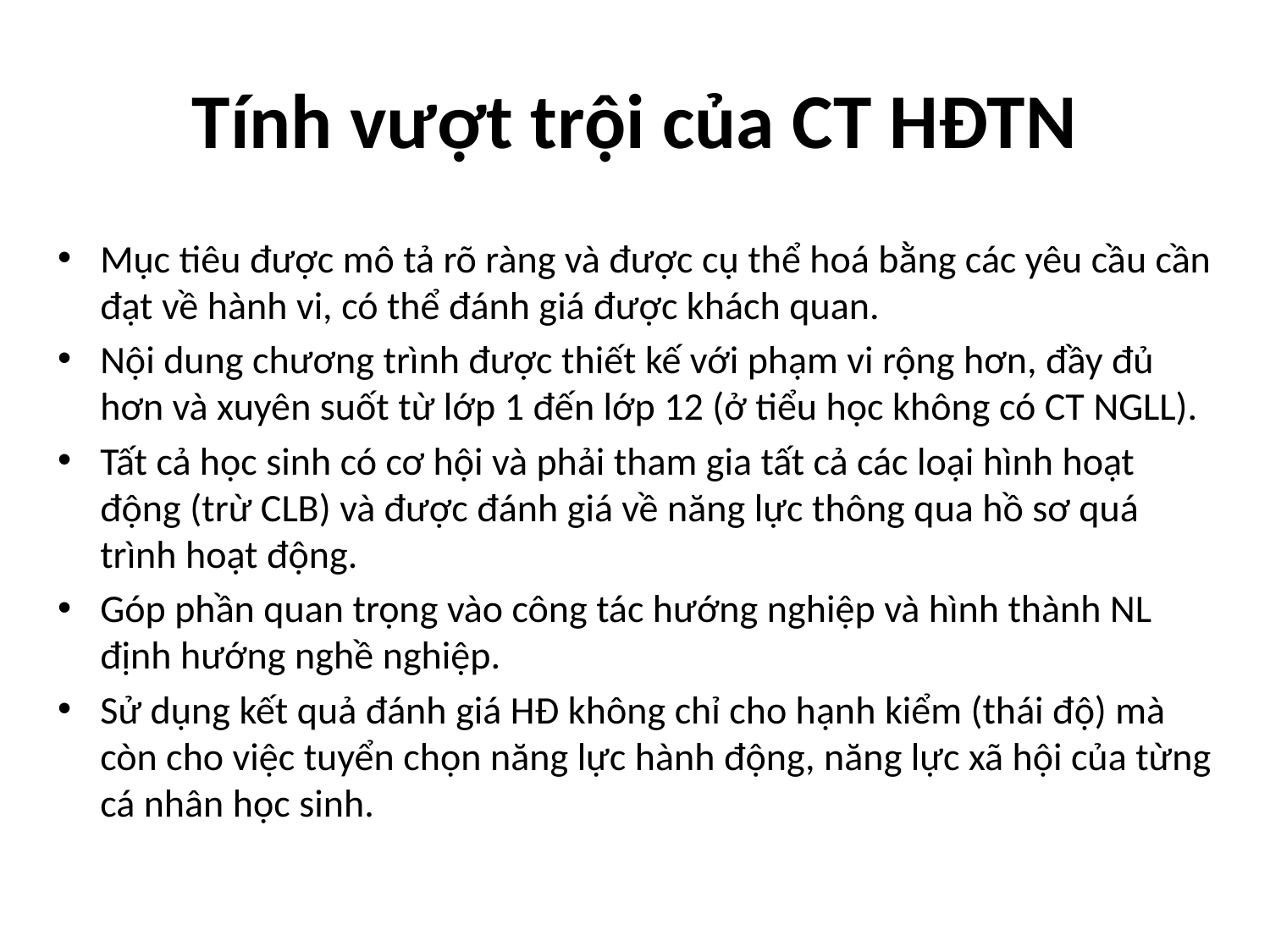

# Tính vượt trội của CT HĐTN
Mục tiêu được mô tả rõ ràng và được cụ thể hoá bằng các yêu cầu cần đạt về hành vi, có thể đánh giá được khách quan.
Nội dung chương trình được thiết kế với phạm vi rộng hơn, đầy đủ hơn và xuyên suốt từ lớp 1 đến lớp 12 (ở tiểu học không có CT NGLL).
Tất cả học sinh có cơ hội và phải tham gia tất cả các loại hình hoạt động (trừ CLB) và được đánh giá về năng lực thông qua hồ sơ quá trình hoạt động.
Góp phần quan trọng vào công tác hướng nghiệp và hình thành NL định hướng nghề nghiệp.
Sử dụng kết quả đánh giá HĐ không chỉ cho hạnh kiểm (thái độ) mà còn cho việc tuyển chọn năng lực hành động, năng lực xã hội của từng cá nhân học sinh.